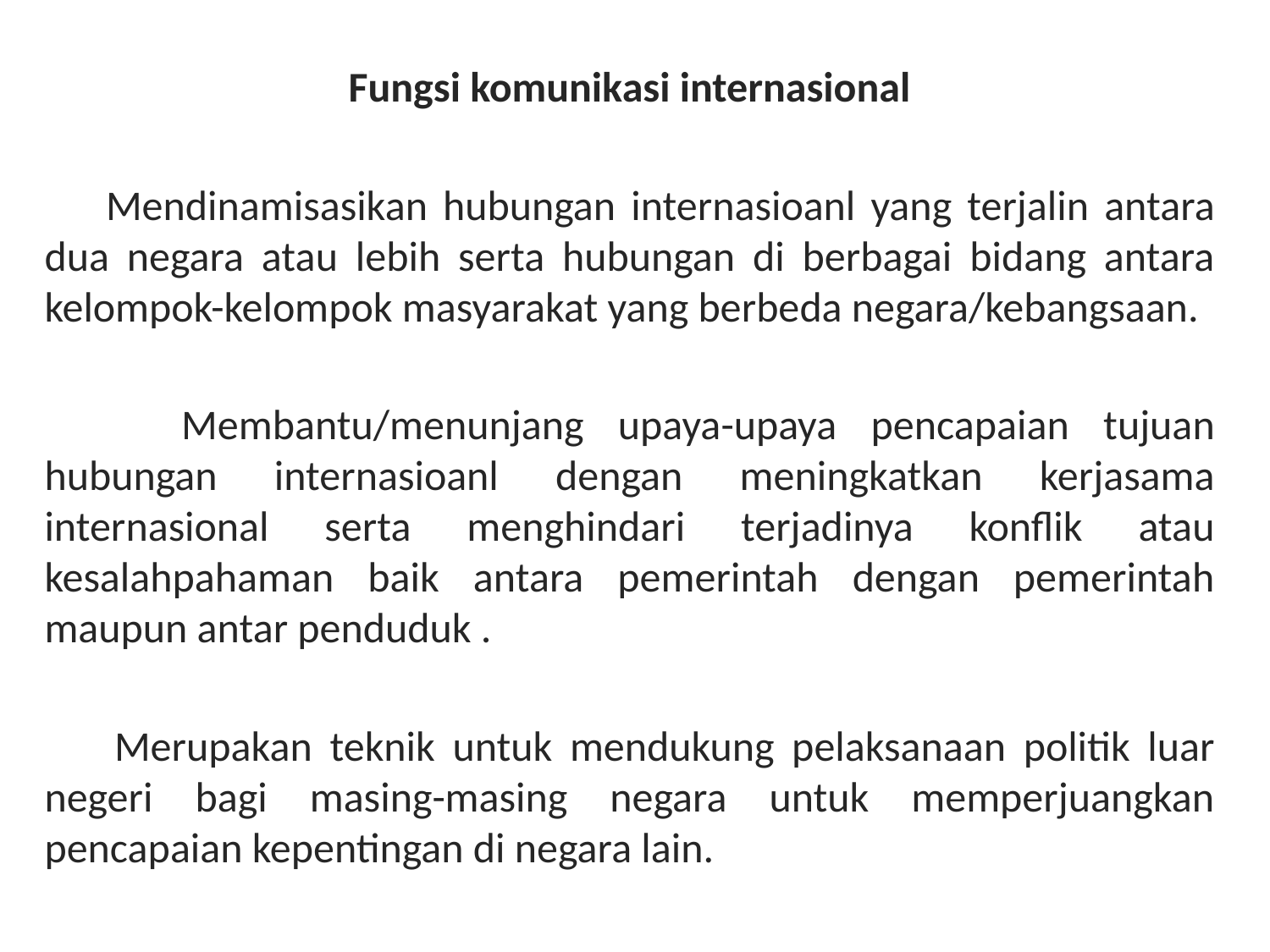

Fungsi komunikasi internasional

    Mendinamisasikan hubungan internasioanl yang terjalin antara dua negara atau lebih serta hubungan di berbagai bidang antara kelompok-kelompok masyarakat yang berbeda negara/kebangsaan.

    Membantu/menunjang upaya-upaya pencapaian tujuan hubungan internasioanl dengan meningkatkan kerjasama internasional serta menghindari terjadinya konflik atau kesalahpahaman baik antara pemerintah dengan pemerintah maupun antar penduduk .

    Merupakan teknik untuk mendukung pelaksanaan politik luar negeri bagi masing-masing negara untuk memperjuangkan pencapaian kepentingan di negara lain.